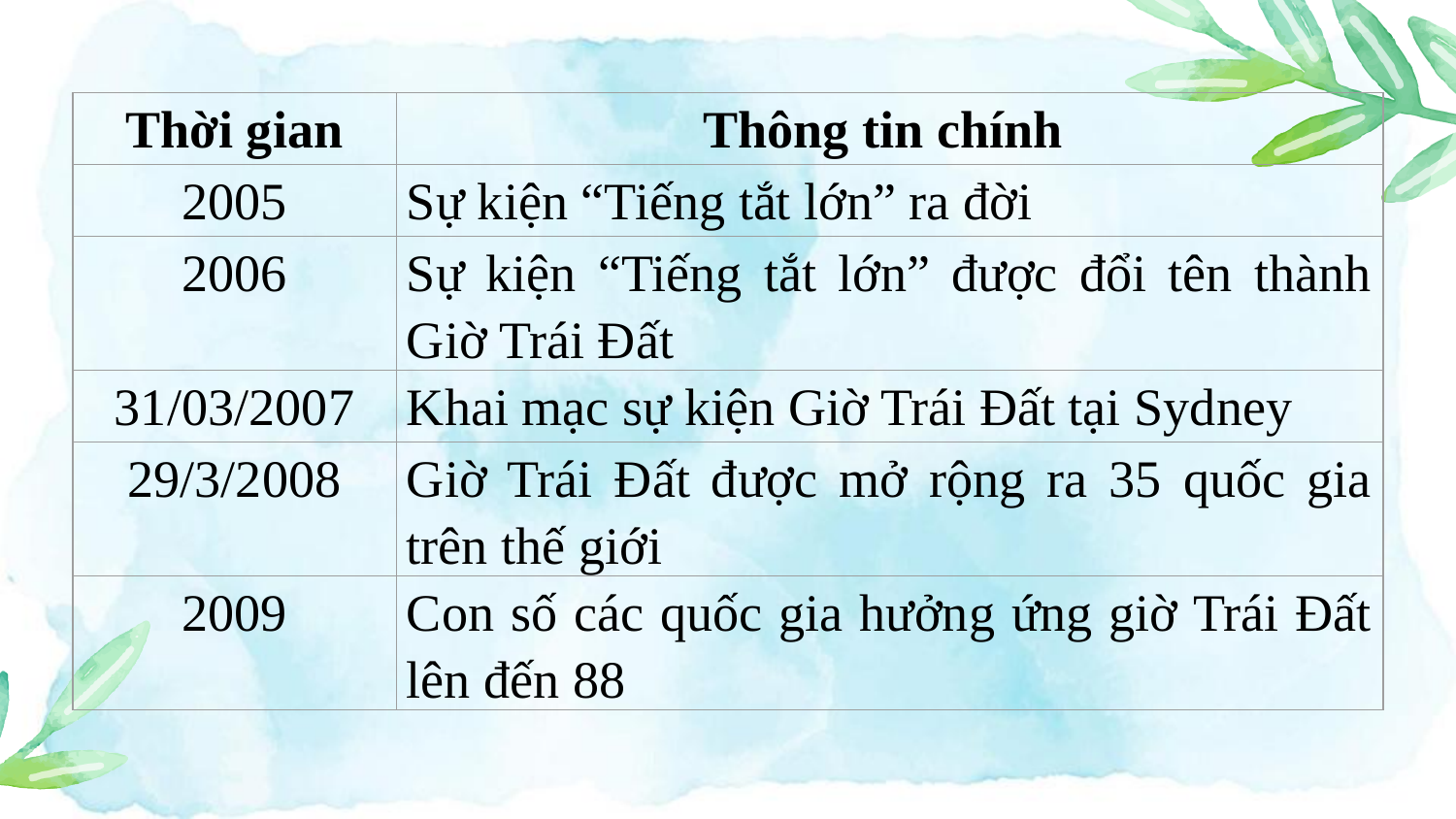

| Thời gian | Thông tin chính |
| --- | --- |
| 2005 | Sự kiện “Tiếng tắt lớn” ra đời |
| 2006 | Sự kiện “Tiếng tắt lớn” được đổi tên thành Giờ Trái Đất |
| 31/03/2007 | Khai mạc sự kiện Giờ Trái Đất tại Sydney |
| 29/3/2008 | Giờ Trái Đất được mở rộng ra 35 quốc gia trên thế giới |
| 2009 | Con số các quốc gia hưởng ứng giờ Trái Đất lên đến 88 |